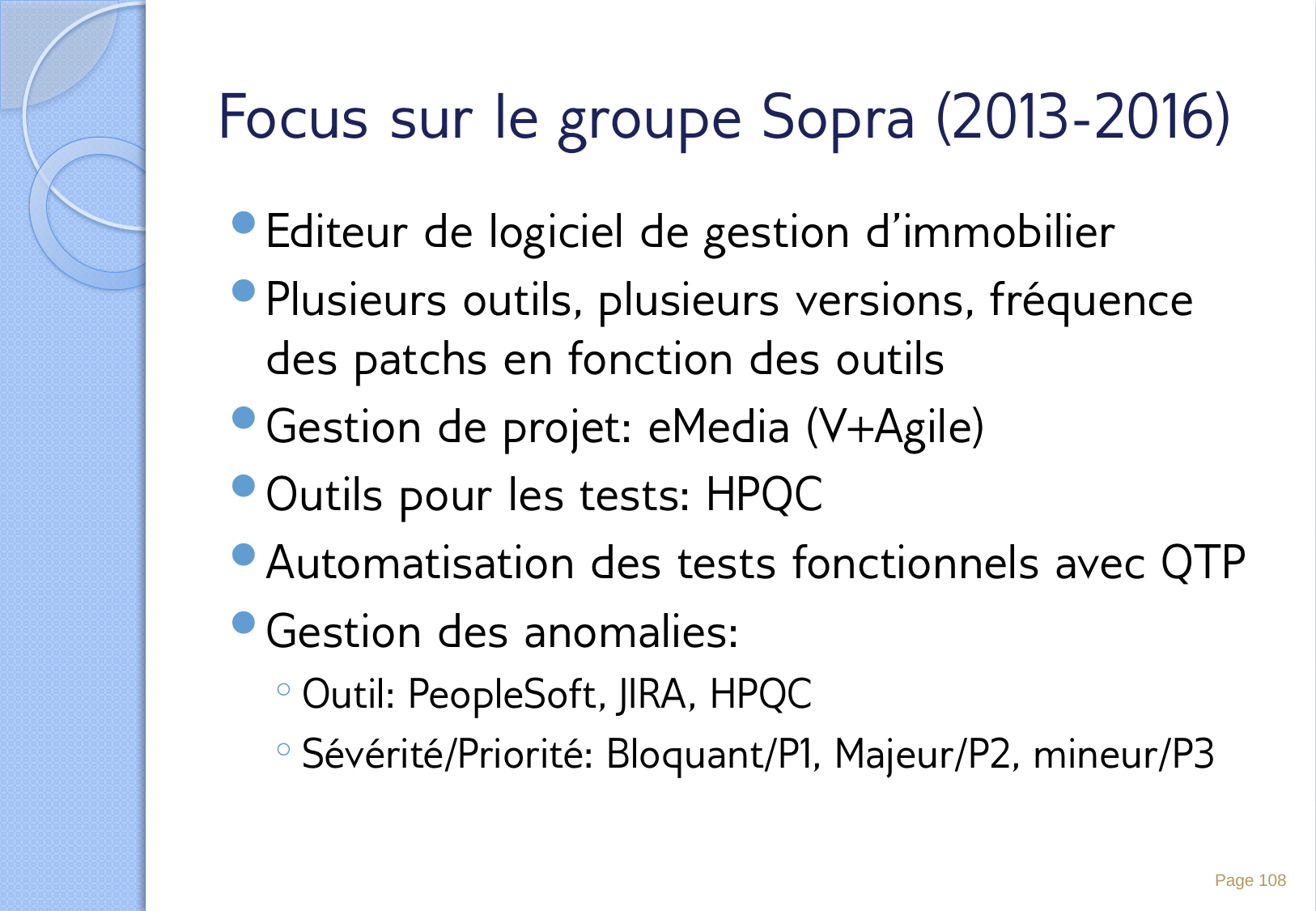

# Focus sur le groupe Sopra (2013-2016)
Editeur de logiciel de gestion d’immobilier
Plusieurs outils, plusieurs versions, fréquence des patchs en fonction des outils
Gestion de projet: eMedia (V+Agile)
Outils pour les tests: HPQC
Automatisation des tests fonctionnels avec QTP
Gestion des anomalies:
Outil: PeopleSoft, JIRA, HPQC
Sévérité/Priorité: Bloquant/P1, Majeur/P2, mineur/P3